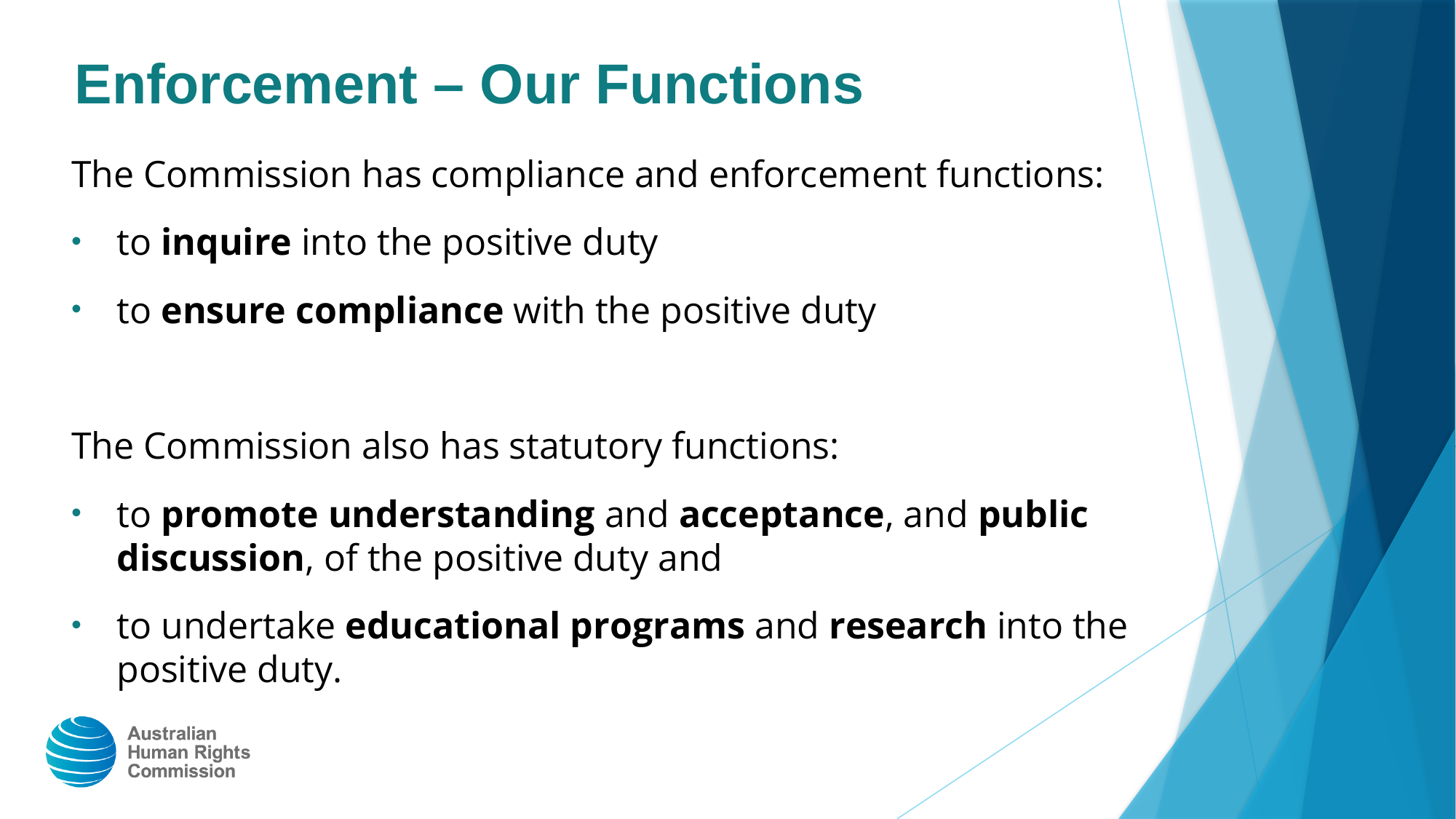

# Enforcement – Our Functions
The Commission has compliance and enforcement functions:
to inquire into the positive duty
to ensure compliance with the positive duty

The Commission also has statutory functions:
to promote understanding and acceptance, and public discussion, of the positive duty and
to undertake educational programs and research into the positive duty.